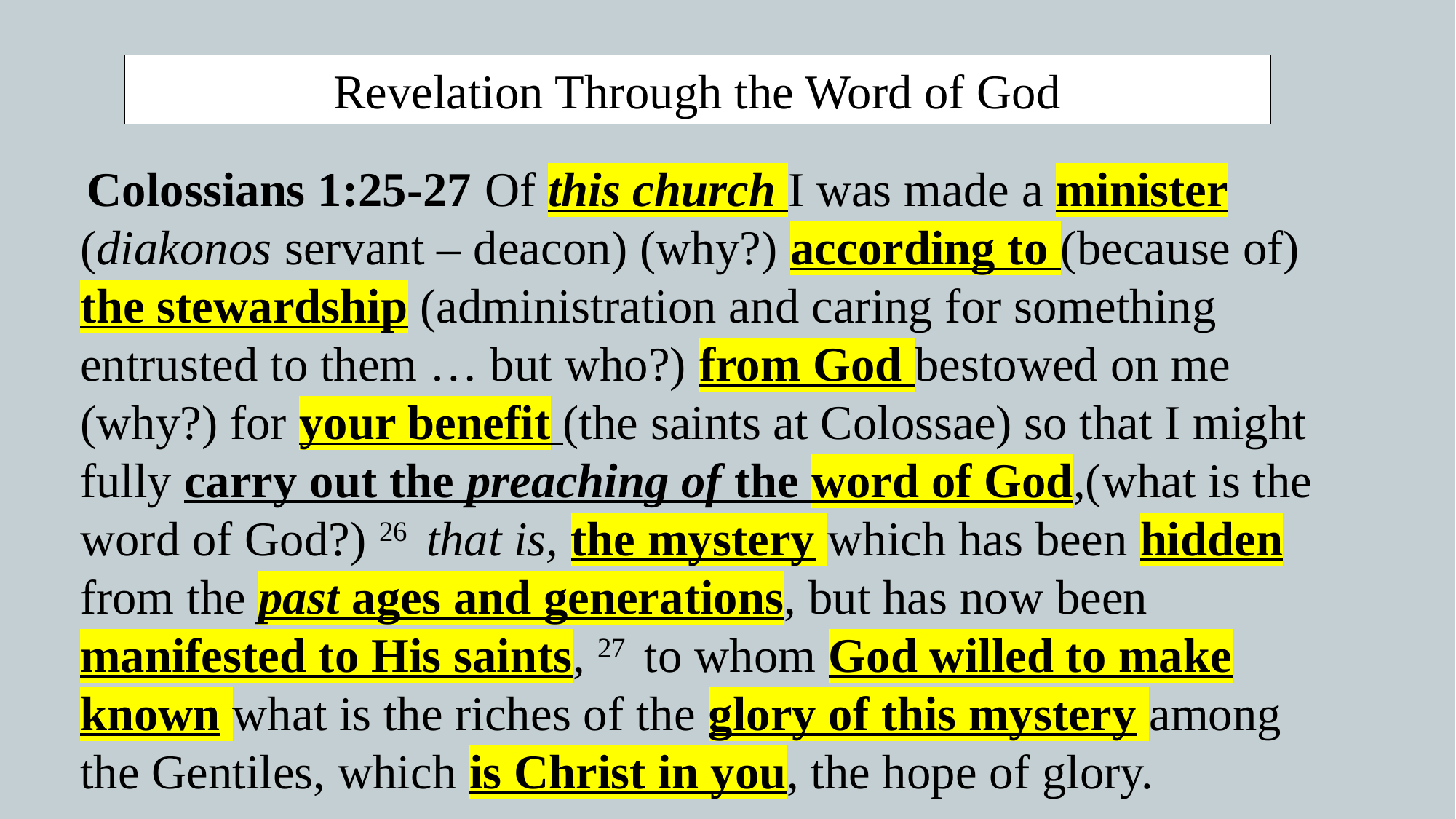

Revelation Through the Word of God
 Colossians 1:25-27 Of this church I was made a minister (diakonos servant – deacon) (why?) according to (because of) the stewardship (administration and caring for something entrusted to them … but who?) from God bestowed on me (why?) for your benefit (the saints at Colossae) so that I might fully carry out the preaching of the word of God,(what is the word of God?) 26  that is, the mystery which has been hidden from the past ages and generations, but has now been manifested to His saints, 27  to whom God willed to make known what is the riches of the glory of this mystery among the Gentiles, which is Christ in you, the hope of glory.